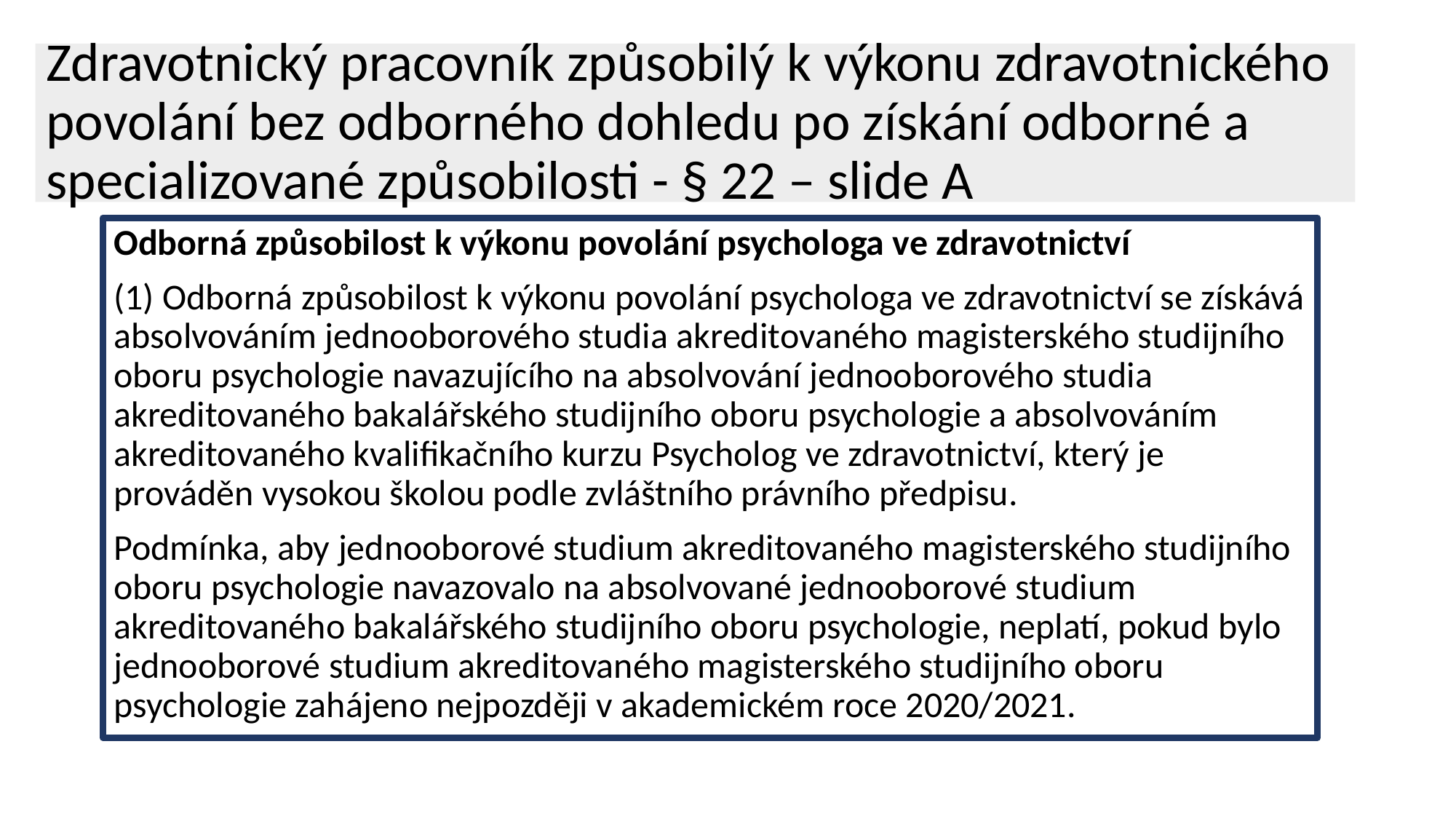

# Zdravotnický pracovník způsobilý k výkonu zdravotnického povolání bez odborného dohledu po získání odborné a specializované způsobilosti - § 22 – slide A
Odborná způsobilost k výkonu povolání psychologa ve zdravotnictví
(1) Odborná způsobilost k výkonu povolání psychologa ve zdravotnictví se získává absolvováním jednooborového studia akreditovaného magisterského studijního oboru psychologie navazujícího na absolvování jednooborového studia akreditovaného bakalářského studijního oboru psychologie a absolvováním akreditovaného kvalifikačního kurzu Psycholog ve zdravotnictví, který je prováděn vysokou školou podle zvláštního právního předpisu.
Podmínka, aby jednooborové studium akreditovaného magisterského studijního oboru psychologie navazovalo na absolvované jednooborové studium akreditovaného bakalářského studijního oboru psychologie, neplatí, pokud bylo jednooborové studium akreditovaného magisterského studijního oboru psychologie zahájeno nejpozději v akademickém roce 2020/2021.